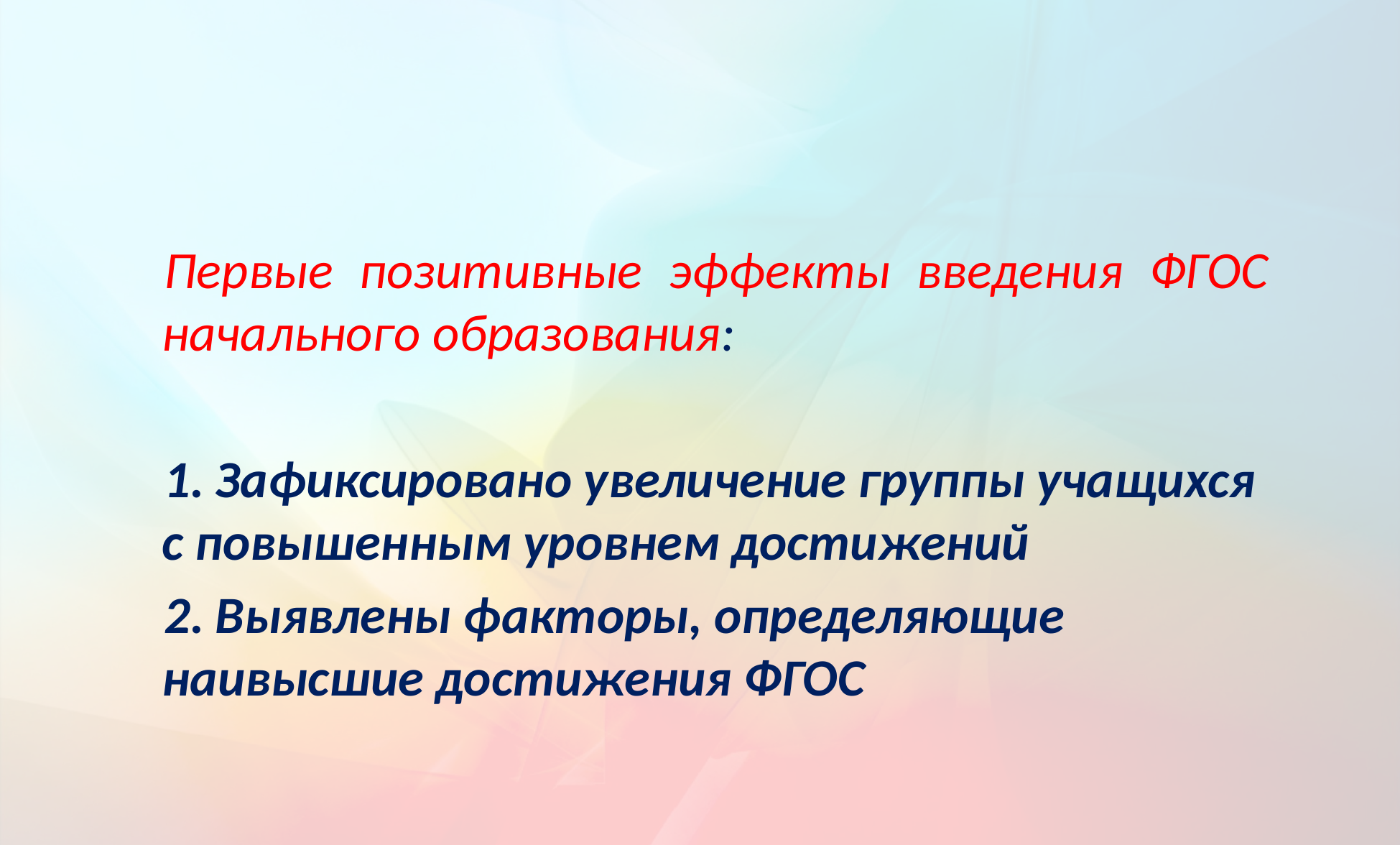

Первые позитивные эффекты введения ФГОС начального образования:

 Зафиксировано увеличение группы учащихся с повышенным уровнем достижений
 Выявлены факторы, определяющие наивысшие достижения ФГОС